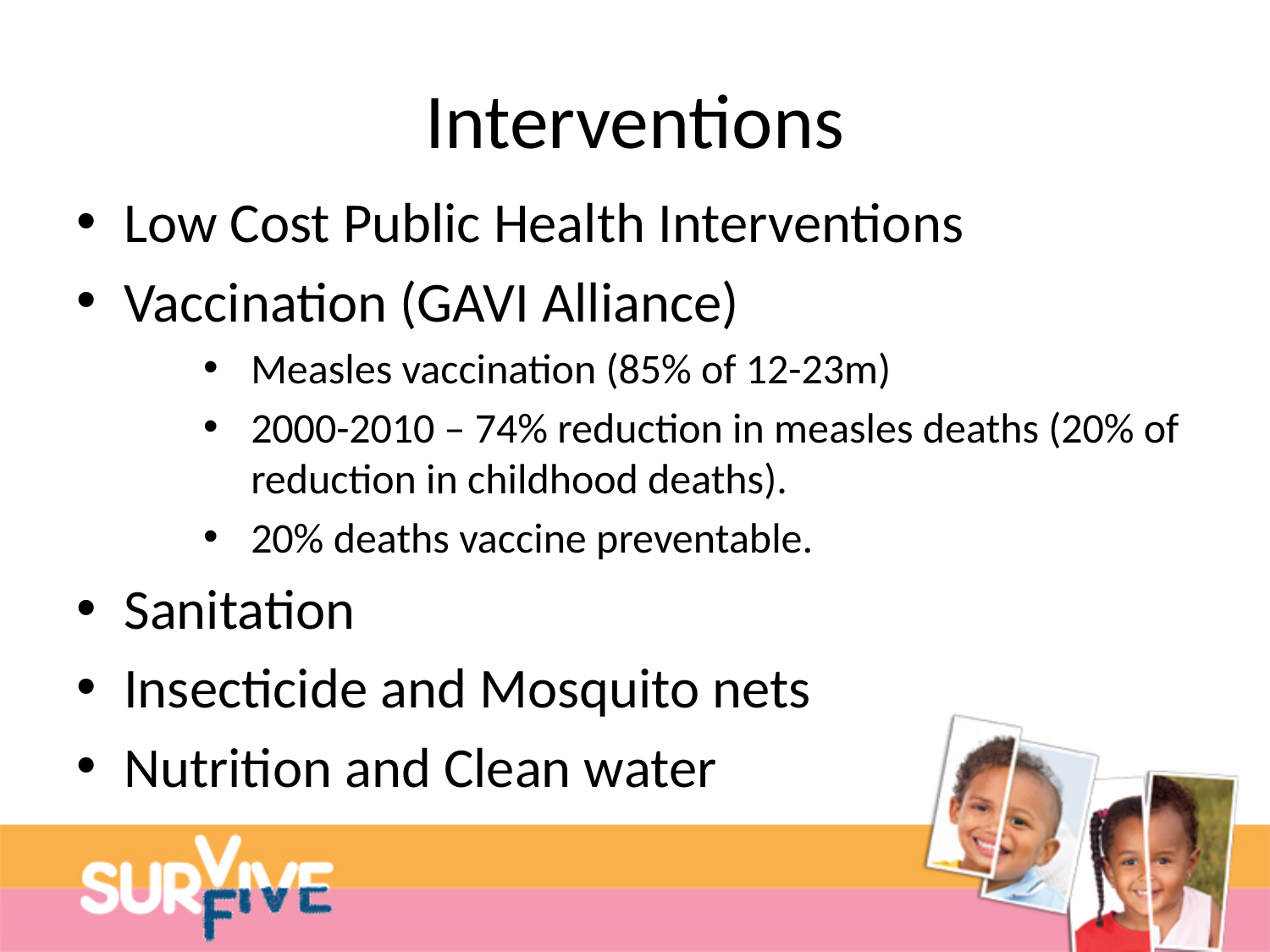

# Interventions
Low Cost Public Health Interventions
Vaccination (GAVI Alliance)
Measles vaccination (85% of 12-23m)
2000-2010 – 74% reduction in measles deaths (20% of reduction in childhood deaths).
20% deaths vaccine preventable.
Sanitation
Insecticide and Mosquito nets
Nutrition and Clean water